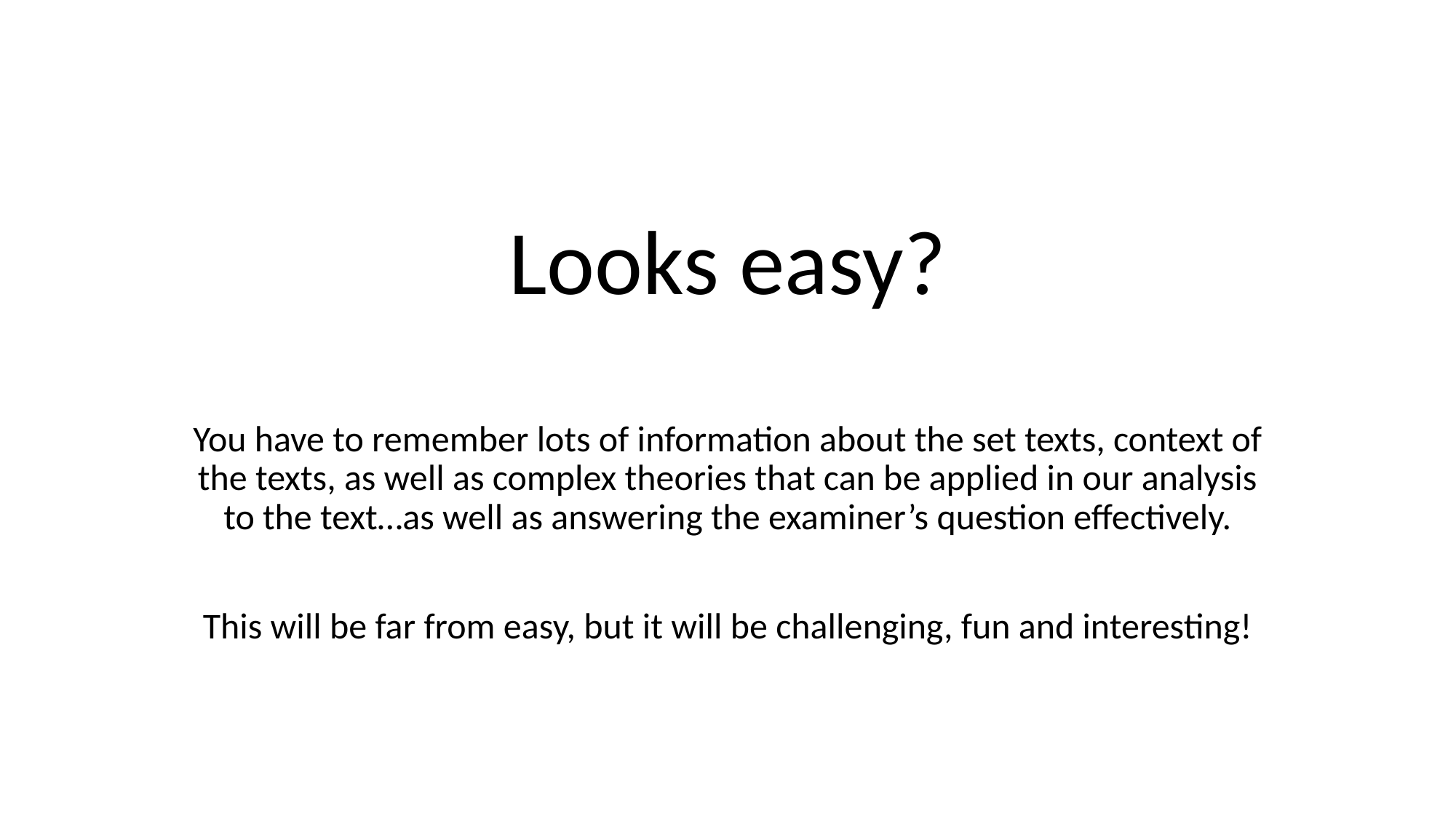

# Looks easy?

You have to remember lots of information about the set texts, context of the texts, as well as complex theories that can be applied in our analysis to the text…as well as answering the examiner’s question effectively.

This will be far from easy, but it will be challenging, fun and interesting!